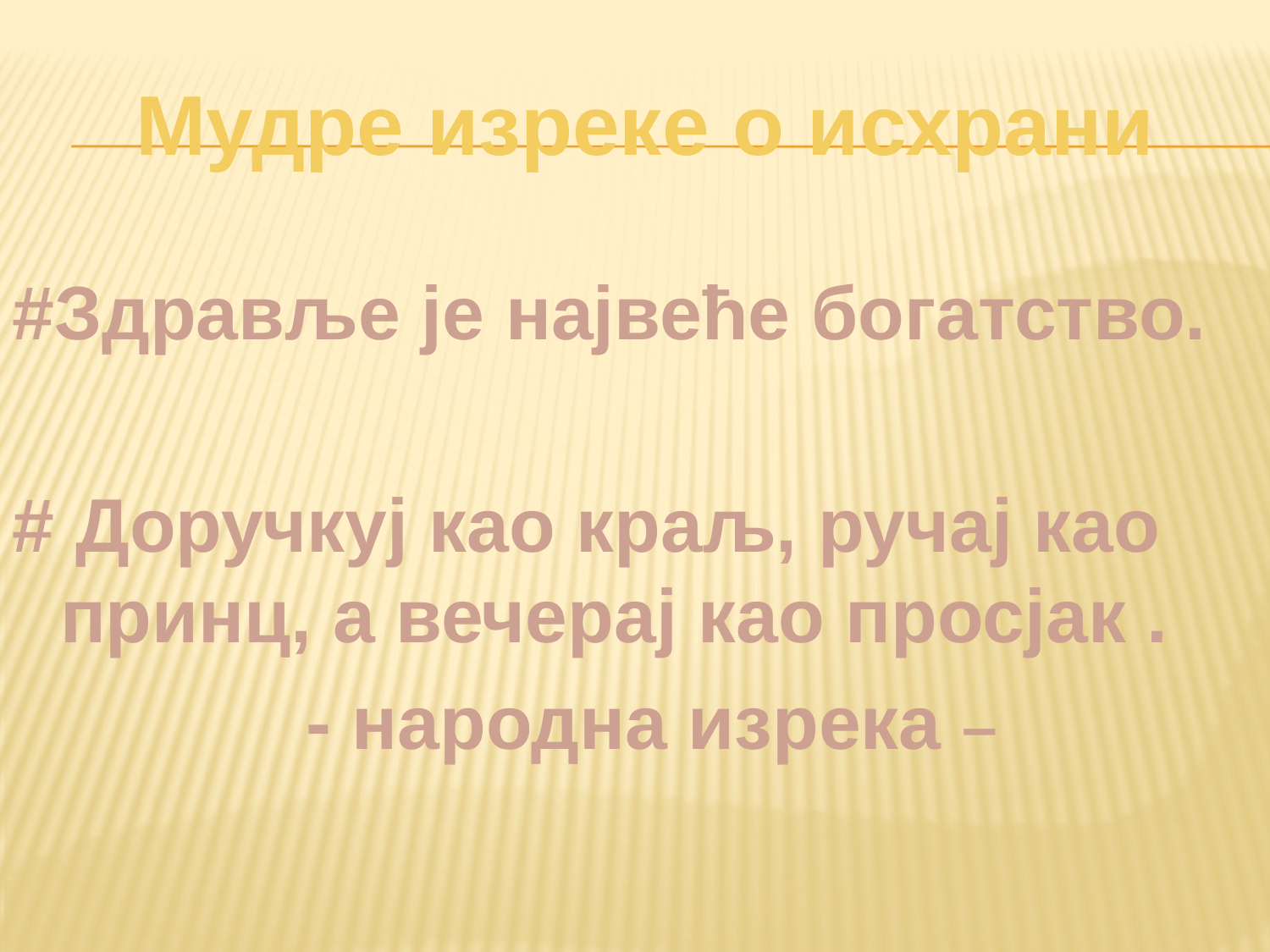

# Мудре изреке о исхрани
#Здравље је највеће богатство.

# Доручкуј као краљ, ручај као принц, а вечерај као просјак .
              - народна изрека –